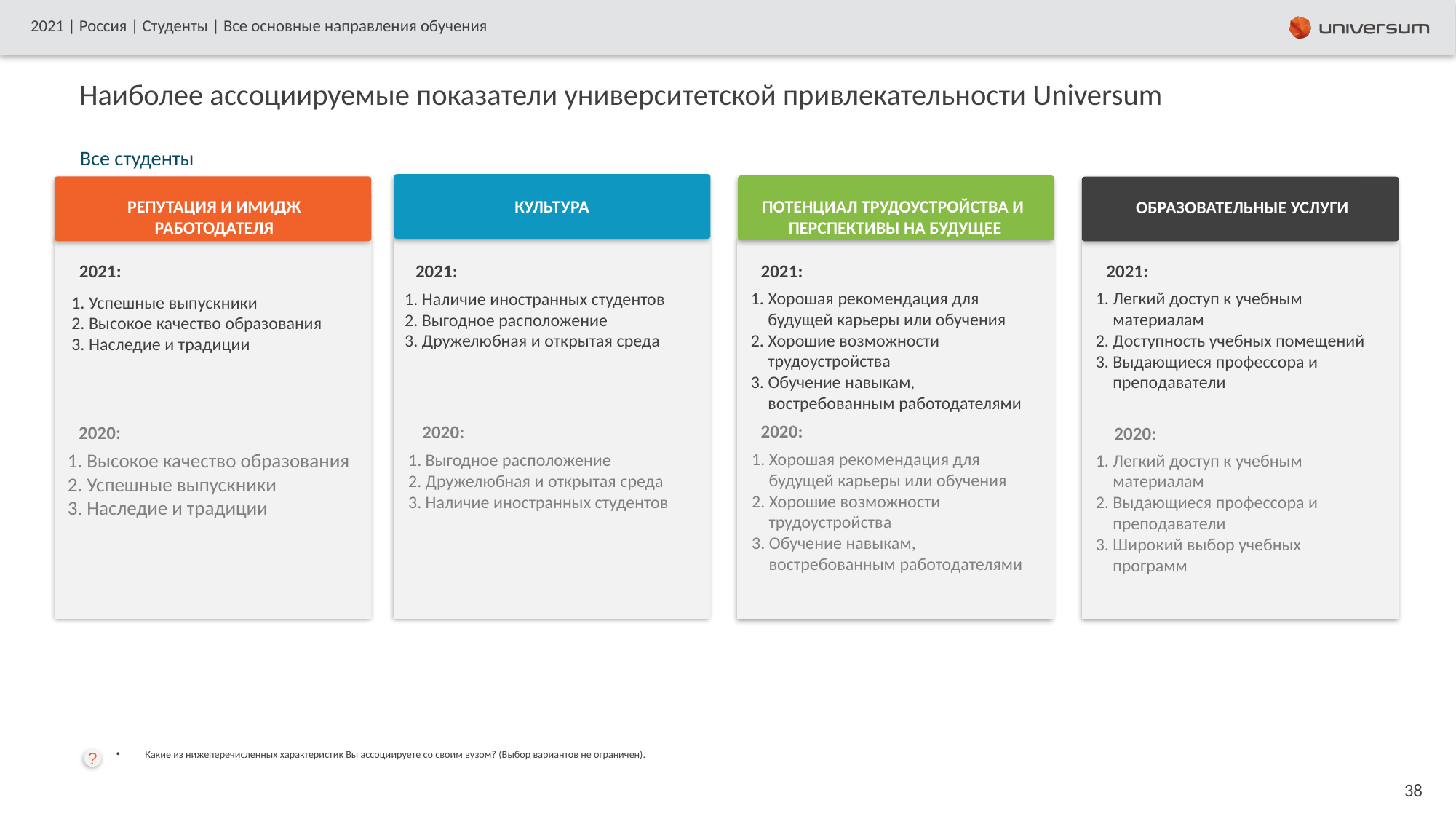

2021 | Россия | Студенты | Все основные направления обучения

# Наиболее ассоциируемые показатели университетской привлекательности Universum
Все студенты

Репутация и имидж работодателя
Культура
Потенциал трудоустройства и
перспективы на будущее
Образовательные услуги

2021:
2021:
2021:
2021:
1. Хорошая рекомендация для будущей карьеры или обучения
2. Хорошие возможности трудоустройства
3. Обучение навыкам, востребованным работодателями
1. Легкий доступ к учебным материалам
2. Доступность учебных помещений
3. Выдающиеся профессора и преподаватели
1. Наличие иностранных студентов
2. Выгодное расположение
3. Дружелюбная и открытая среда
1. Успешные выпускники
2. Высокое качество образования
3. Наследие и традиции
2020:
2020:
2020:
2020:
1. Высокое качество образования
2. Успешные выпускники
3. Наследие и традиции
1. Хорошая рекомендация для будущей карьеры или обучения
2. Хорошие возможности трудоустройства
3. Обучение навыкам, востребованным работодателями
1. Выгодное расположение
2. Дружелюбная и открытая среда
3. Наличие иностранных студентов
1. Легкий доступ к учебным материалам
2. Выдающиеся профессора и преподаватели
3. Широкий выбор учебных программ
Какие из нижеперечисленных характеристик Вы ассоциируете со своим вузом? (Выбор вариантов не ограничен).